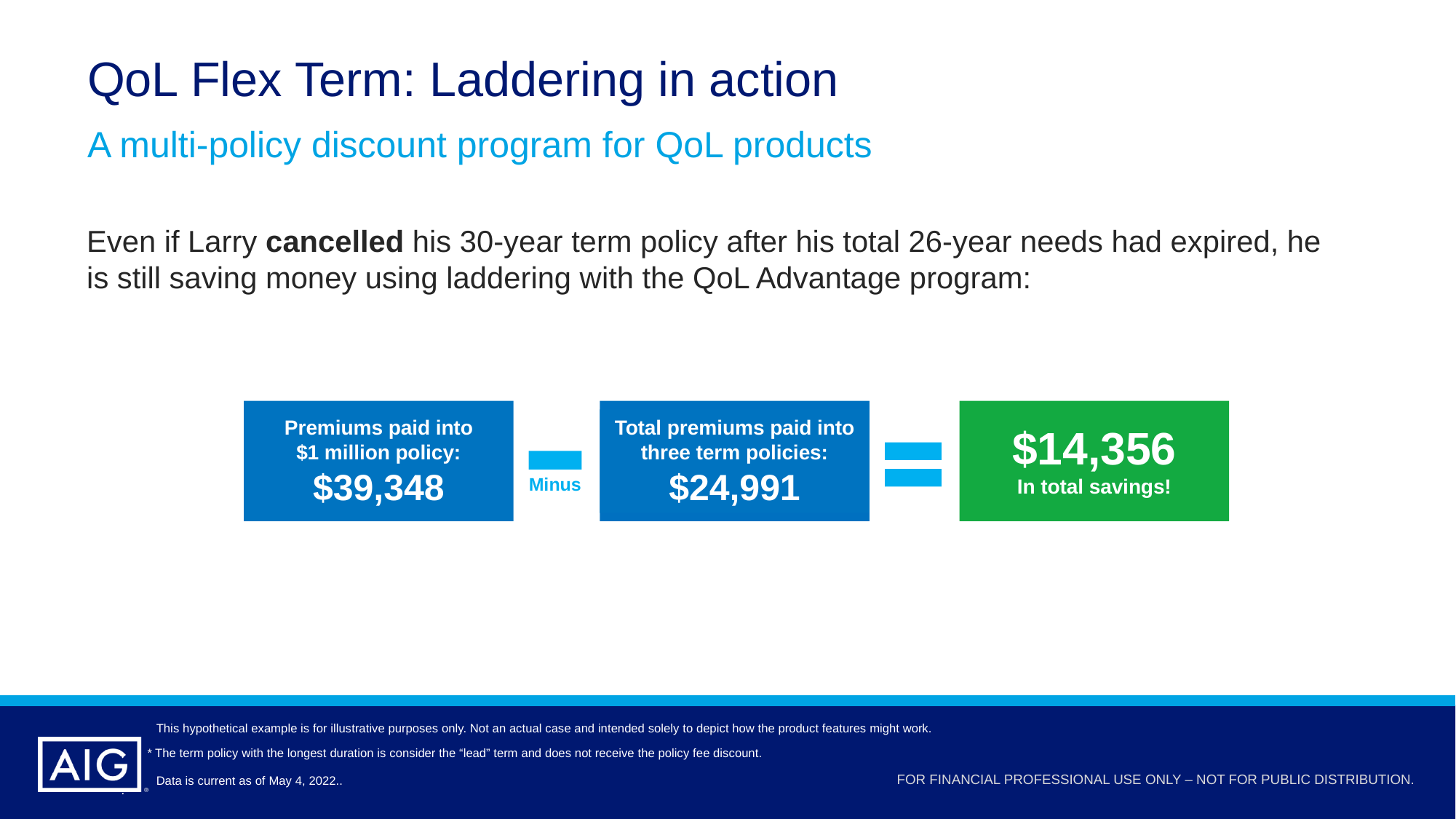

# QoL Flex Term: Laddering in action
A multi-policy discount program for QoL products
Even if Larry cancelled his 30-year term policy after his total 26-year needs had expired, he is still saving money using laddering with the QoL Advantage program:

Premiums paid into
$1 million policy:
$39,348
Total premiums paid into three term policies:
$24,991
$14,356
In total savings!

Minus
This hypothetical example is for illustrative purposes only. Not an actual case and intended solely to depict how the product features might work.
* The term policy with the longest duration is consider the “lead” term and does not receive the policy fee discount.

Data is current as of May 4, 2022..
.